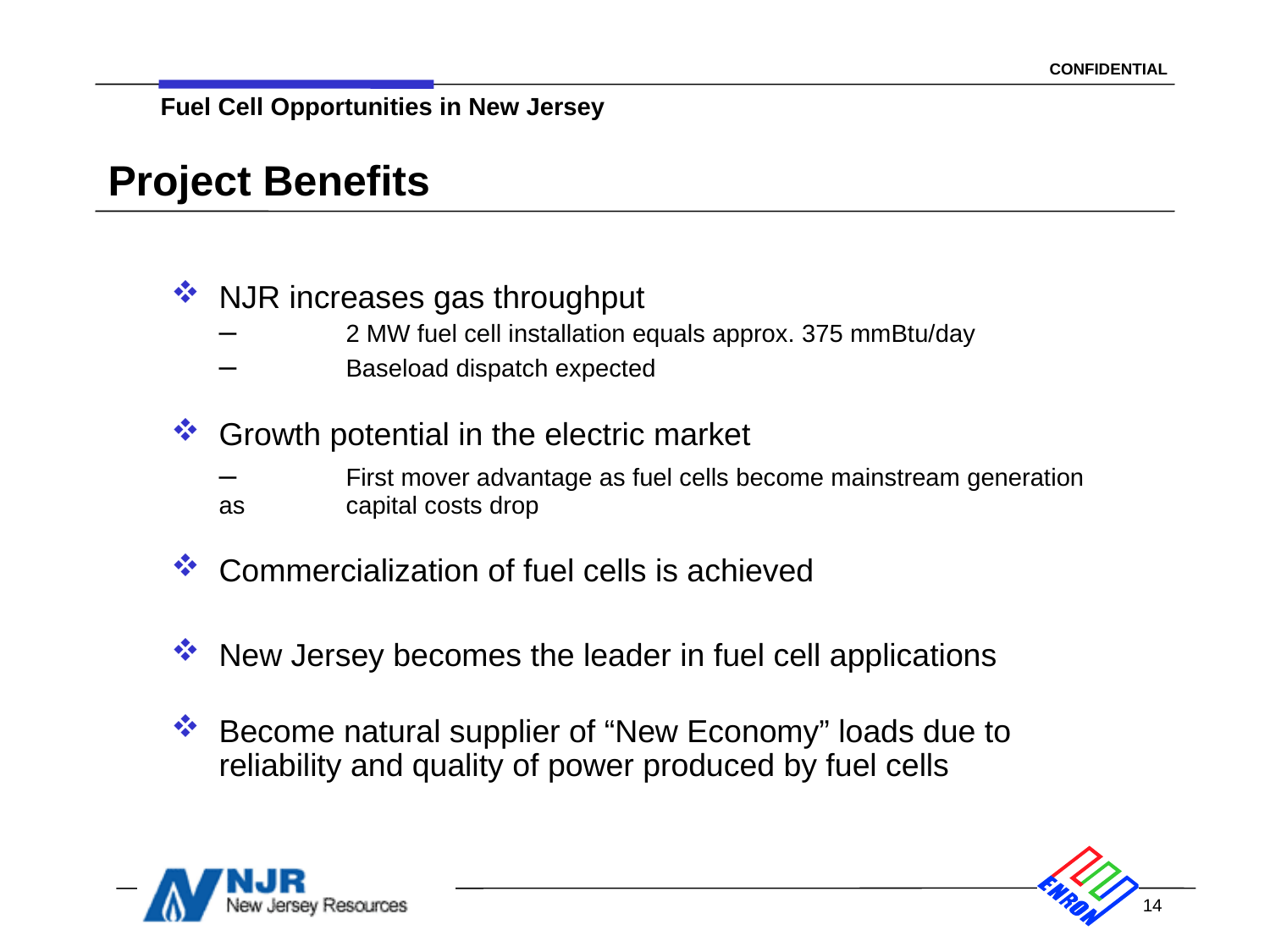

Project Benefits

# NJR increases gas throughput –	2 MW fuel cell installation equals approx. 375 mmBtu/day –	Baseload dispatch expected
Growth potential in the electric market
	–	First mover advantage as fuel cells become mainstream generation as 	capital costs drop
Commercialization of fuel cells is achieved

New Jersey becomes the leader in fuel cell applications
Become natural supplier of “New Economy” loads due to reliability and quality of power produced by fuel cells

14